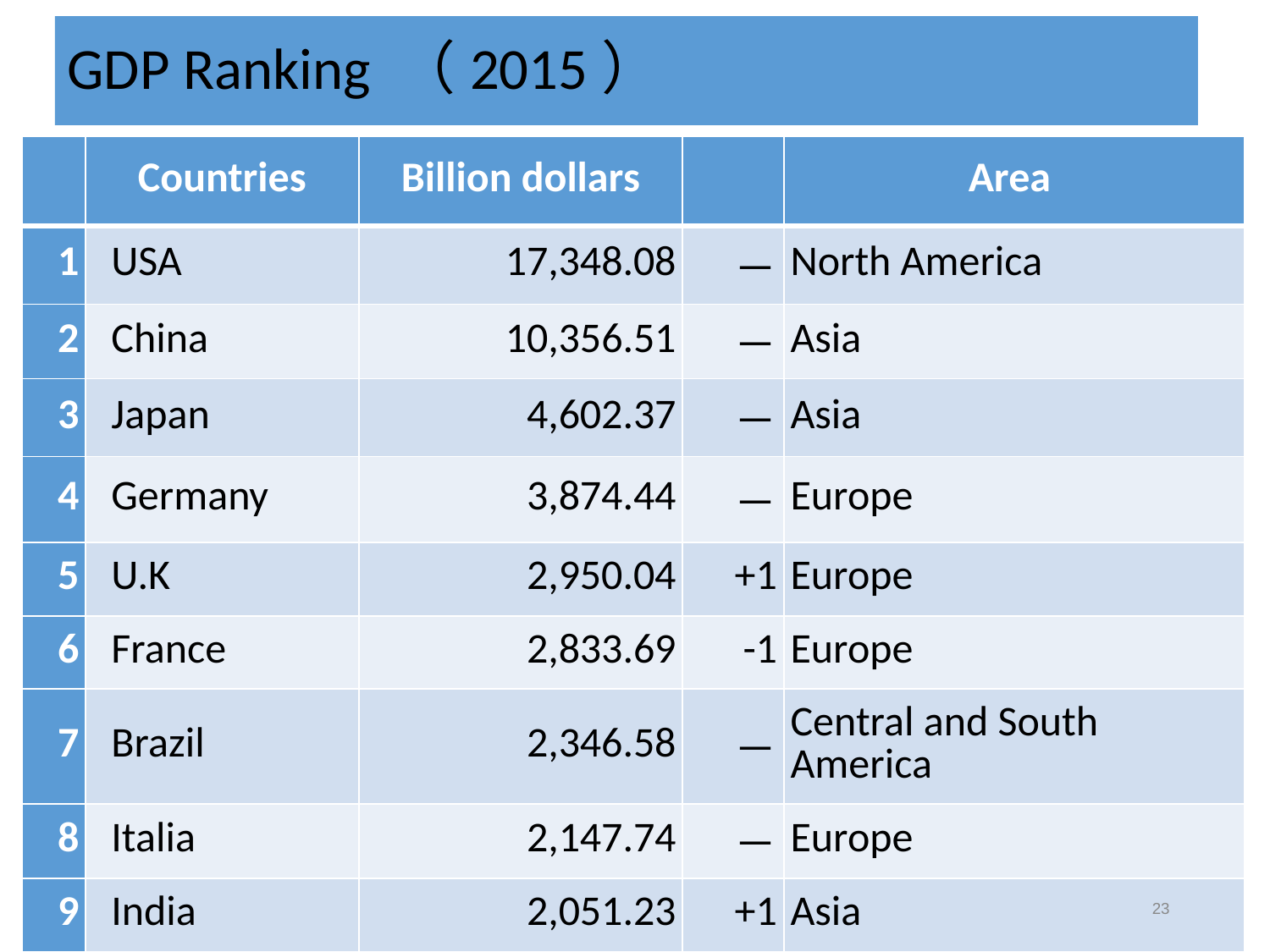

# GDP Ranking （2015）
|  | Countries | Billion dollars |  | Area |
| --- | --- | --- | --- | --- |
| 1 | USA | 17,348.08 | － | North America |
| 2 | China | 10,356.51 | － | Asia |
| 3 | Japan | 4,602.37 | － | Asia |
| 4 | Germany | 3,874.44 | － | Europe |
| 5 | U.K | 2,950.04 | +1 | Europe |
| 6 | France | 2,833.69 | -1 | Europe |
| 7 | Brazil | 2,346.58 | － | Central and South America |
| 8 | Italia | 2,147.74 | － | Europe |
| 9 | India | 2,051.23 | +1 | Asia |
23